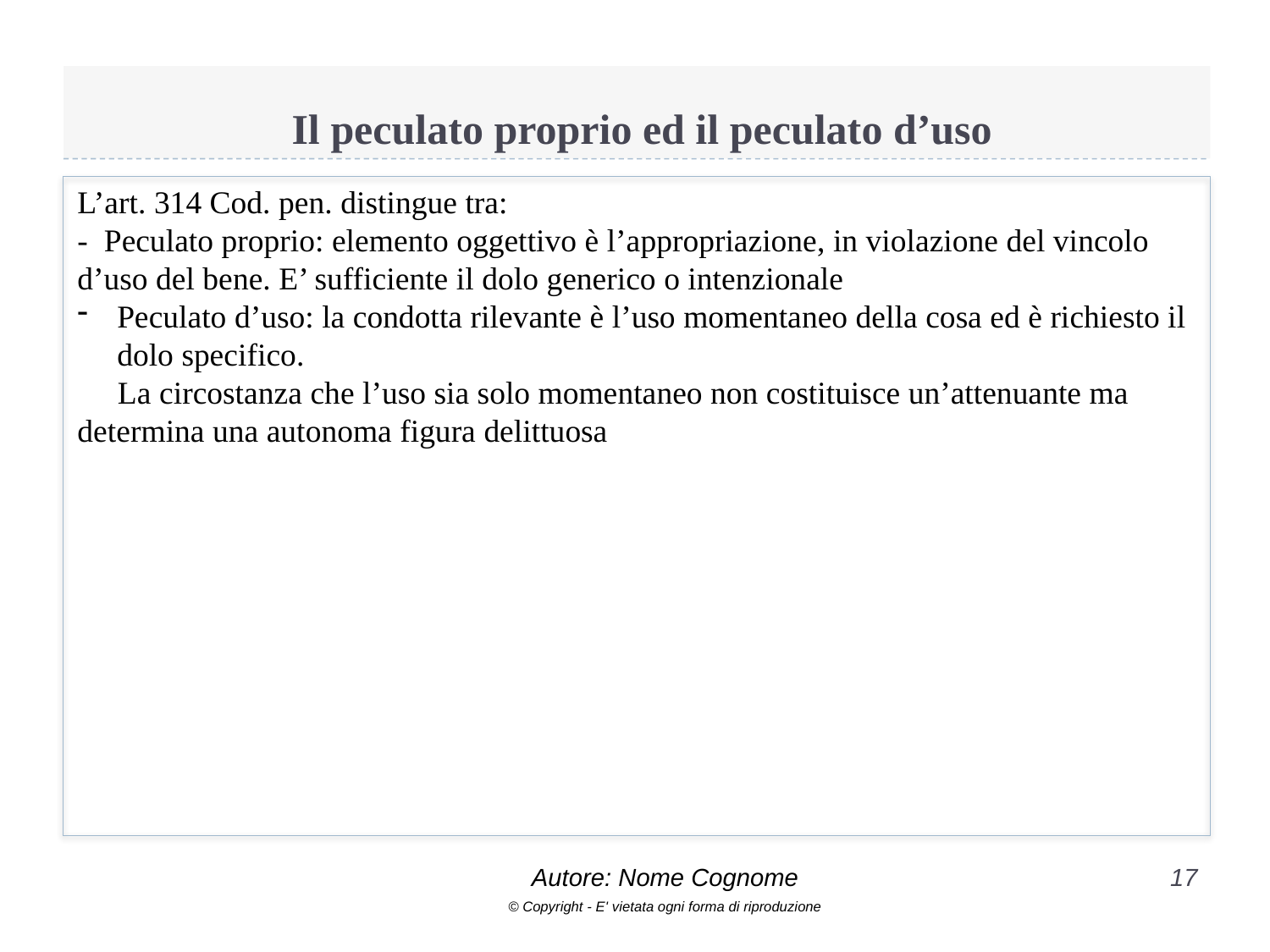

# Il peculato proprio ed il peculato d’uso
L’art. 314 Cod. pen. distingue tra:
-  Peculato proprio: elemento oggettivo è l’appropriazione, in violazione del vincolo d’uso del bene. E’ sufficiente il dolo generico o intenzionale
Peculato d’uso: la condotta rilevante è l’uso momentaneo della cosa ed è richiesto il dolo specifico.
     La circostanza che l’uso sia solo momentaneo non costituisce un’attenuante ma determina una autonoma figura delittuosa